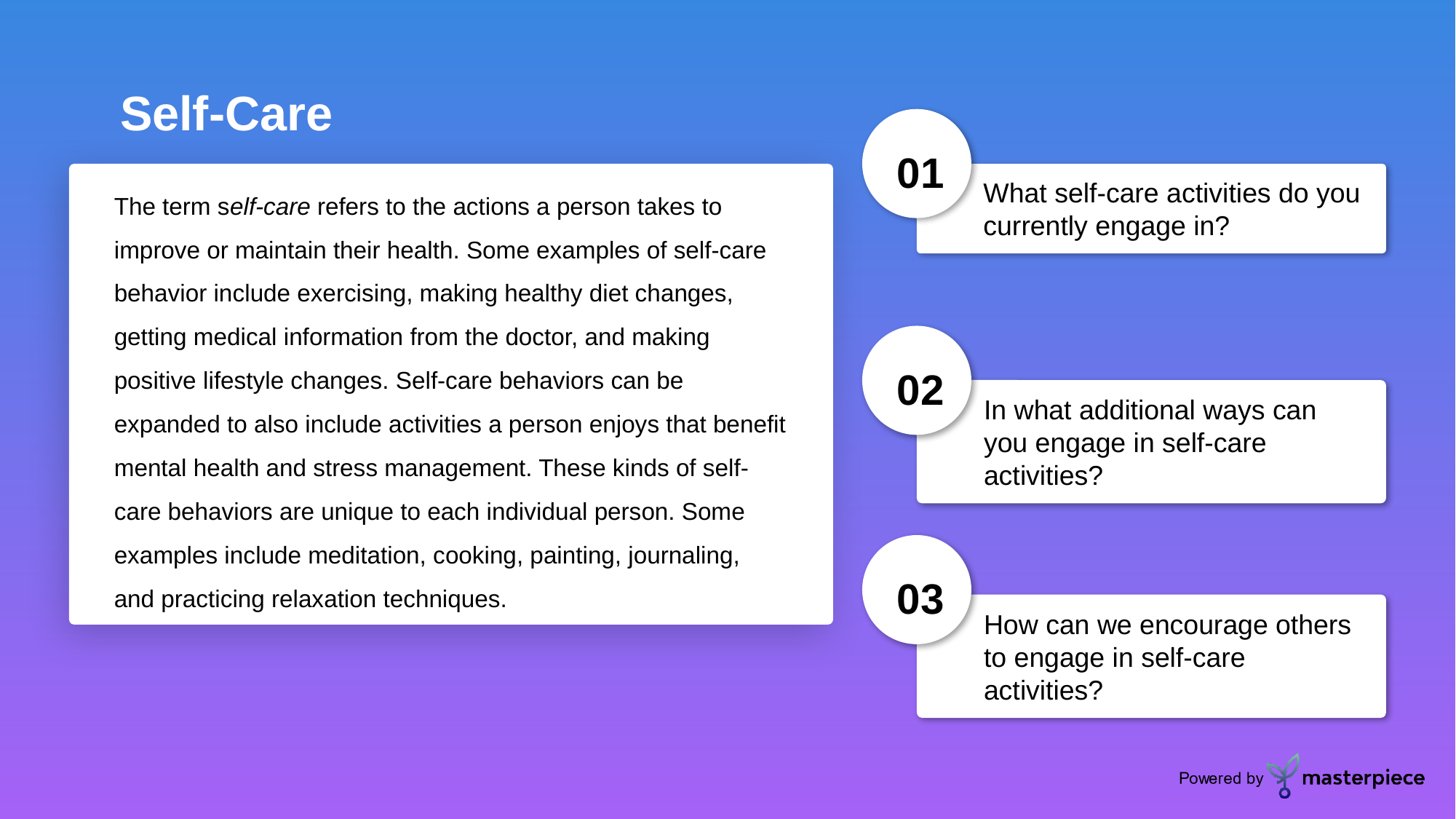

Self-Care
01
The term self-care refers to the actions a person takes to improve or maintain their health. Some examples of self-care behavior include exercising, making healthy diet changes, getting medical information from the doctor, and making positive lifestyle changes. Self-care behaviors can be expanded to also include activities a person enjoys that benefit mental health and stress management. These kinds of self-care behaviors are unique to each individual person. Some examples include meditation, cooking, painting, journaling, and practicing relaxation techniques.
What self-care activities do you currently engage in?
02
In what additional ways can you engage in self-care activities?
03
How can we encourage others to engage in self-care activities?